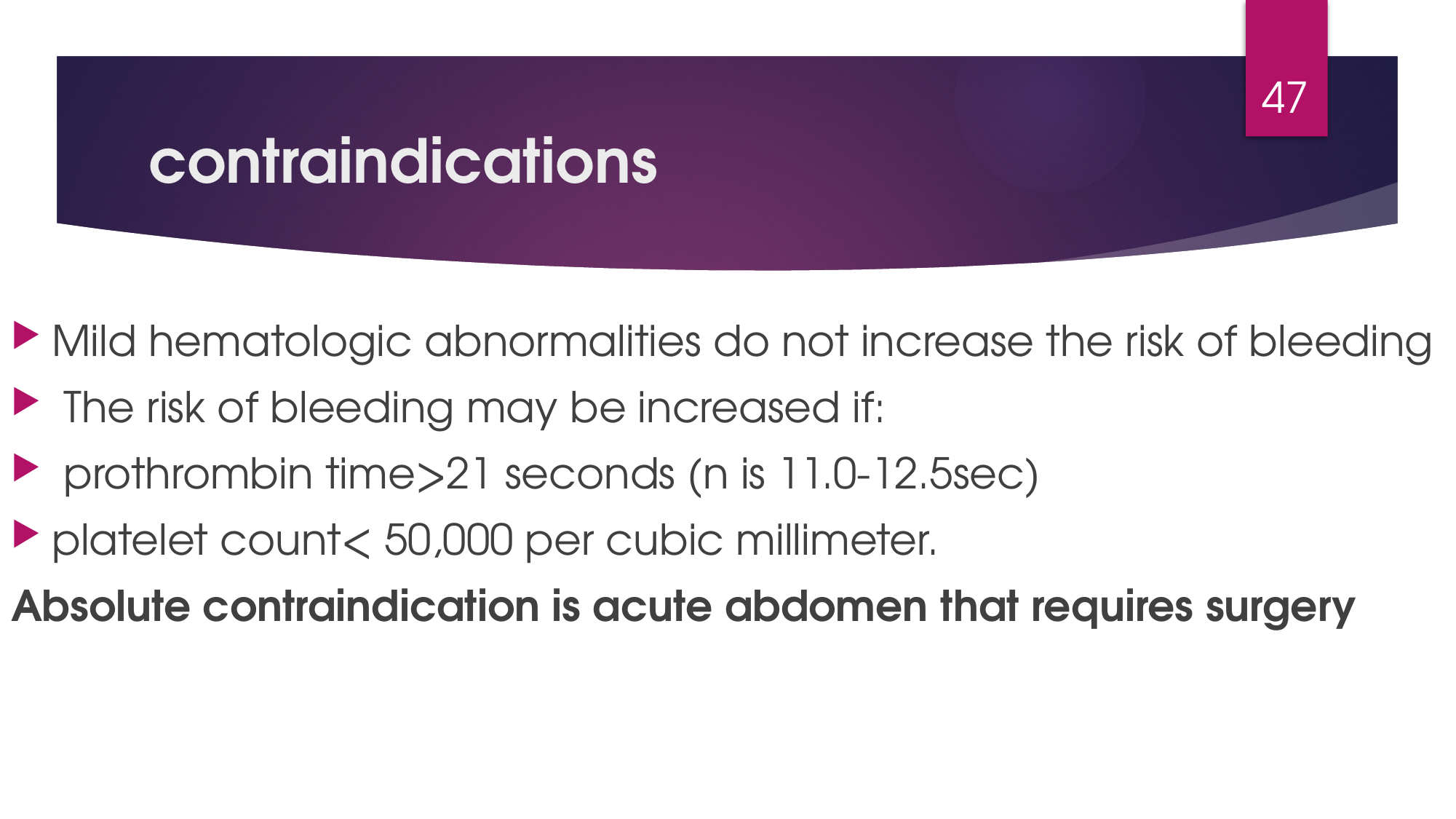

47
# contraindications
Mild hematologic abnormalities do not increase the risk of bleeding
 The risk of bleeding may be increased if:
 prothrombin time>21 seconds (n is 11.0-12.5sec)
platelet count< 50,000 per cubic millimeter.
Absolute contraindication is acute abdomen that requires surgery